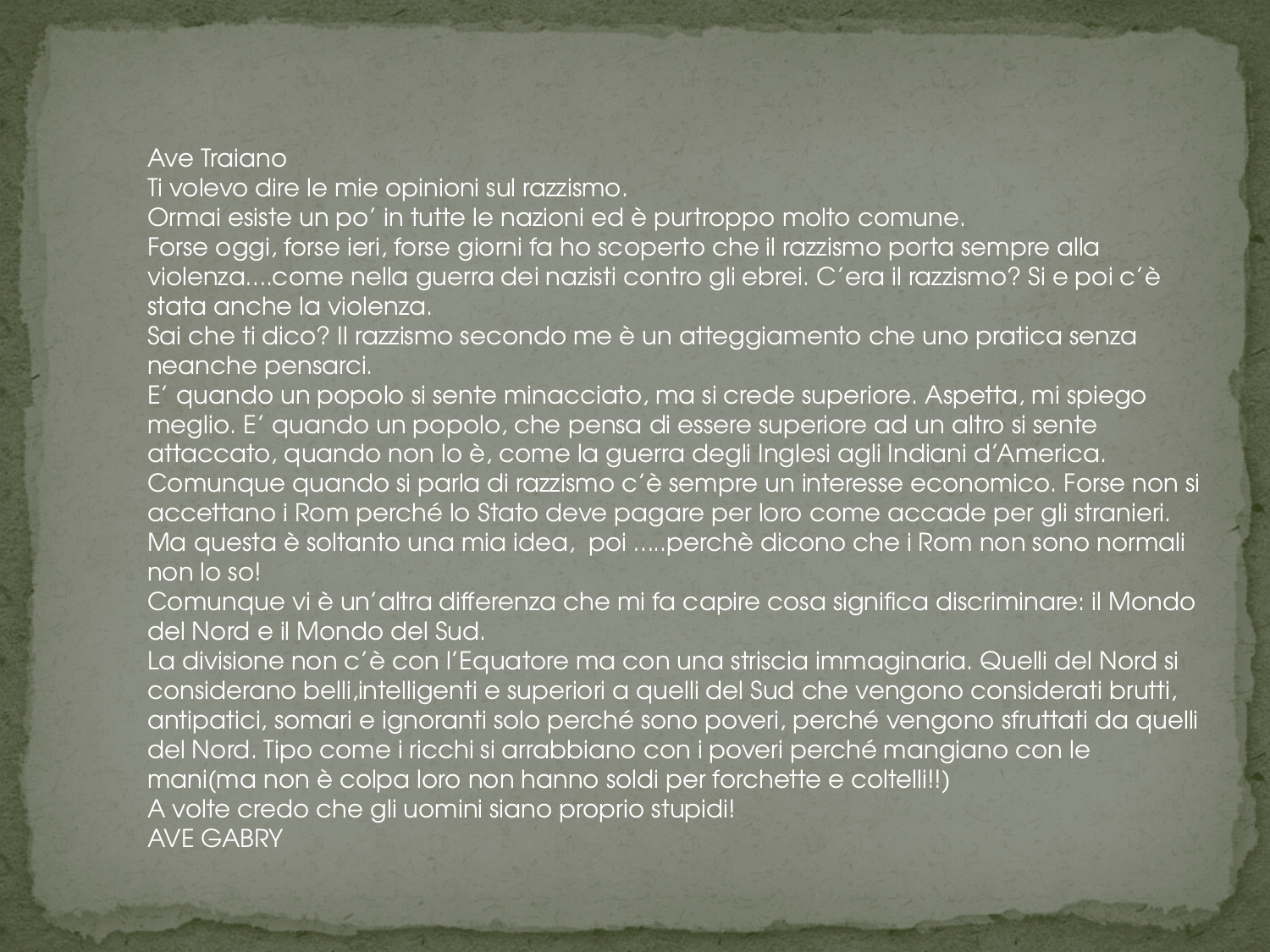

Ave Traiano
Ti volevo dire le mie opinioni sul razzismo.
Ormai esiste un po’ in tutte le nazioni ed è purtroppo molto comune.
Forse oggi, forse ieri, forse giorni fa ho scoperto che il razzismo porta sempre alla violenza….come nella guerra dei nazisti contro gli ebrei. C’era il razzismo? Si e poi c’è stata anche la violenza.
Sai che ti dico? Il razzismo secondo me è un atteggiamento che uno pratica senza neanche pensarci.
E’ quando un popolo si sente minacciato, ma si crede superiore. Aspetta, mi spiego meglio. E’ quando un popolo, che pensa di essere superiore ad un altro si sente attaccato, quando non lo è, come la guerra degli Inglesi agli Indiani d’America.
Comunque quando si parla di razzismo c’è sempre un interesse economico. Forse non si accettano i Rom perché lo Stato deve pagare per loro come accade per gli stranieri. Ma questa è soltanto una mia idea,  poi …..perchè dicono che i Rom non sono normali non lo so!
Comunque vi è un’altra differenza che mi fa capire cosa significa discriminare: il Mondo del Nord e il Mondo del Sud.
La divisione non c’è con l’Equatore ma con una striscia immaginaria. Quelli del Nord si considerano belli,intelligenti e superiori a quelli del Sud che vengono considerati brutti, antipatici, somari e ignoranti solo perché sono poveri, perché vengono sfruttati da quelli del Nord. Tipo come i ricchi si arrabbiano con i poveri perché mangiano con le mani(ma non è colpa loro non hanno soldi per forchette e coltelli!!)
A volte credo che gli uomini siano proprio stupidi!
AVE GABRY